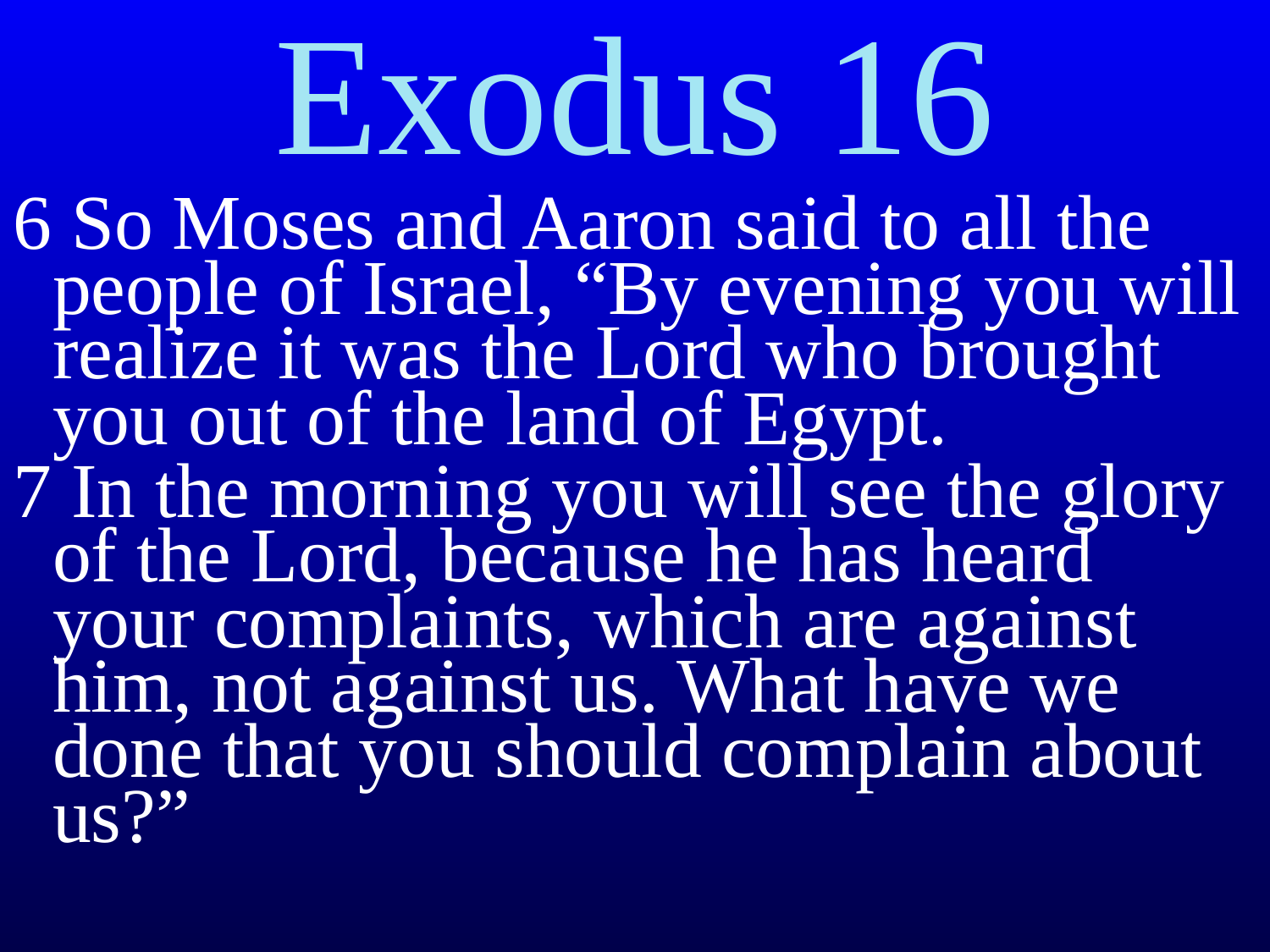

Exodus 16
6 So Moses and Aaron said to all the people of Israel, “By evening you will realize it was the Lord who brought you out of the land of Egypt.
7 In the morning you will see the glory of the Lord, because he has heard your complaints, which are against him, not against us. What have we done that you should complain about us?”